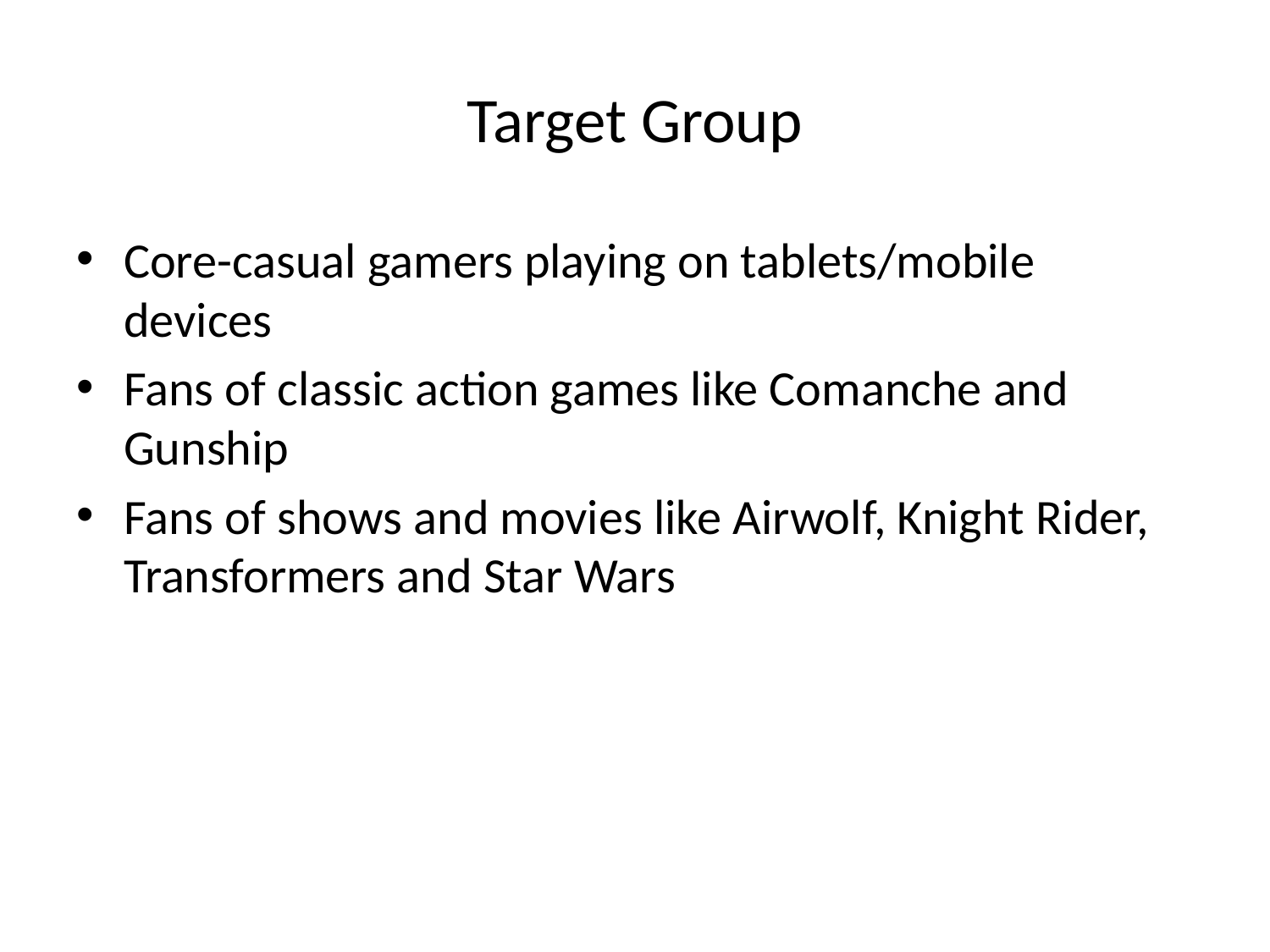

# Target Group
Core-casual gamers playing on tablets/mobile devices
Fans of classic action games like Comanche and Gunship
Fans of shows and movies like Airwolf, Knight Rider, Transformers and Star Wars